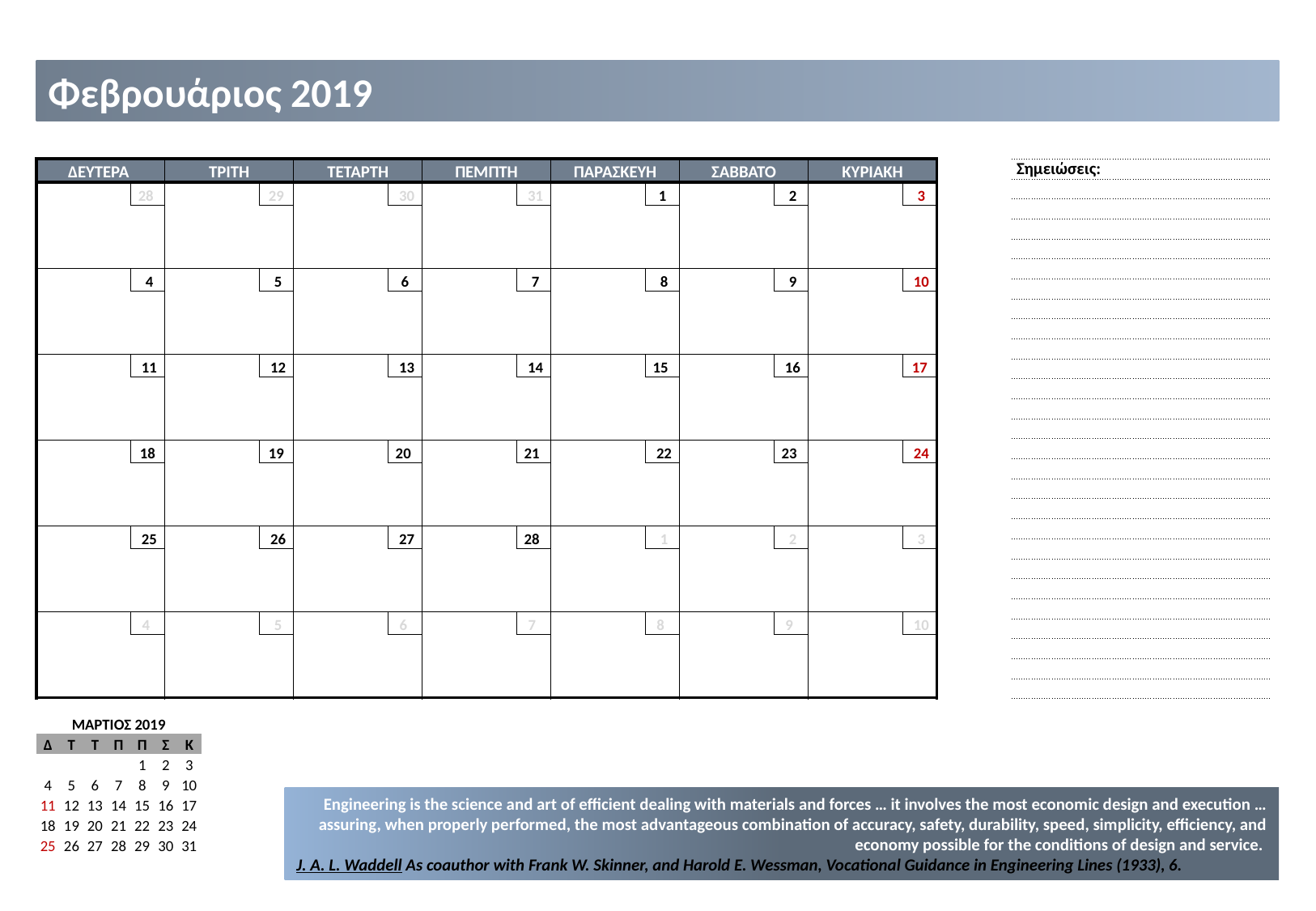

Φεβρουάριος 2019
| Σημειώσεις: |
| --- |
|  |
|  |
|  |
|  |
|  |
|  |
|  |
|  |
|  |
|  |
|  |
|  |
|  |
|  |
|  |
|  |
|  |
|  |
|  |
|  |
|  |
|  |
|  |
|  |
|  |
|  |
| ΔΕΥΤΕΡΑ |  | ΤΡΙΤΗ |  | ΤΕΤΑΡΤΗ |  | ΠΕΜΠΤΗ |  | ΠΑΡΑΣΚΕΥΗ |  | ΣΑΒΒΑΤΟ |  | ΚΥΡΙΑΚΗ |  |
| --- | --- | --- | --- | --- | --- | --- | --- | --- | --- | --- | --- | --- | --- |
|  | 28 |  | 29 |  | 30 |  | 31 |  | 1 |  | 2 |  | 3 |
|  |  |  |  |  |  |  |  |  |  |  |  |  |  |
|  |  |  |  |  |  |  |  |  |  |  |  |  |  |
|  |  |  |  |  |  |  |  |  |  |  |  |  |  |
|  | 4 |  | 5 |  | 6 |  | 7 |  | 8 |  | 9 |  | 10 |
|  |  |  |  |  |  |  |  |  |  |  |  |  |  |
|  |  |  |  |  |  |  |  |  |  |  |  |  |  |
|  |  |  |  |  |  |  |  |  |  |  |  |  |  |
|  | 11 |  | 12 |  | 13 |  | 14 |  | 15 |  | 16 |  | 17 |
|  |  |  |  |  |  |  |  |  |  |  |  |  |  |
|  |  |  |  |  |  |  |  |  |  |  |  |  |  |
|  |  |  |  |  |  |  |  |  |  |  |  |  |  |
|  | 18 |  | 19 |  | 20 |  | 21 |  | 22 |  | 23 |  | 24 |
|  |  |  |  |  |  |  |  |  |  |  |  |  |  |
|  |  |  |  |  |  |  |  |  |  |  |  |  |  |
|  |  |  |  |  |  |  |  |  |  |  |  |  |  |
|  | 25 |  | 26 |  | 27 |  | 28 |  | 1 |  | 2 |  | 3 |
|  |  |  |  |  |  |  |  |  |  |  |  |  |  |
|  |  |  |  |  |  |  |  |  |  |  |  |  |  |
|  |  |  |  |  |  |  |  |  |  |  |  |  |  |
|  | 4 |  | 5 |  | 6 |  | 7 |  | 8 |  | 9 |  | 10 |
|  |  |  |  |  |  |  |  |  |  |  |  |  |  |
|  |  |  |  |  |  |  |  |  |  |  |  |  |  |
|  |  |  |  |  |  |  |  |  |  |  |  |  |  |
| ΜΑΡΤΙΟΣ 2019 |  |  |  |  |  |  |
| --- | --- | --- | --- | --- | --- | --- |
| Δ | Τ | Τ | Π | Π | Σ | Κ |
|  |  |  |  | 1 | 2 | 3 |
| 4 | 5 | 6 | 7 | 8 | 9 | 10 |
| 11 | 12 | 13 | 14 | 15 | 16 | 17 |
| 18 | 19 | 20 | 21 | 22 | 23 | 24 |
| 25 | 26 | 27 | 28 | 29 | 30 | 31 |
|  |  |  |  |  |  |  |
Engineering is the science and art of efficient dealing with materials and forces … it involves the most economic design and execution … assuring, when properly performed, the most advantageous combination of accuracy, safety, durability, speed, simplicity, efficiency, and economy possible for the conditions of design and service.
J. A. L. Waddell As coauthor with Frank W. Skinner, and Harold E. Wessman, Vocational Guidance in Engineering Lines (1933), 6.